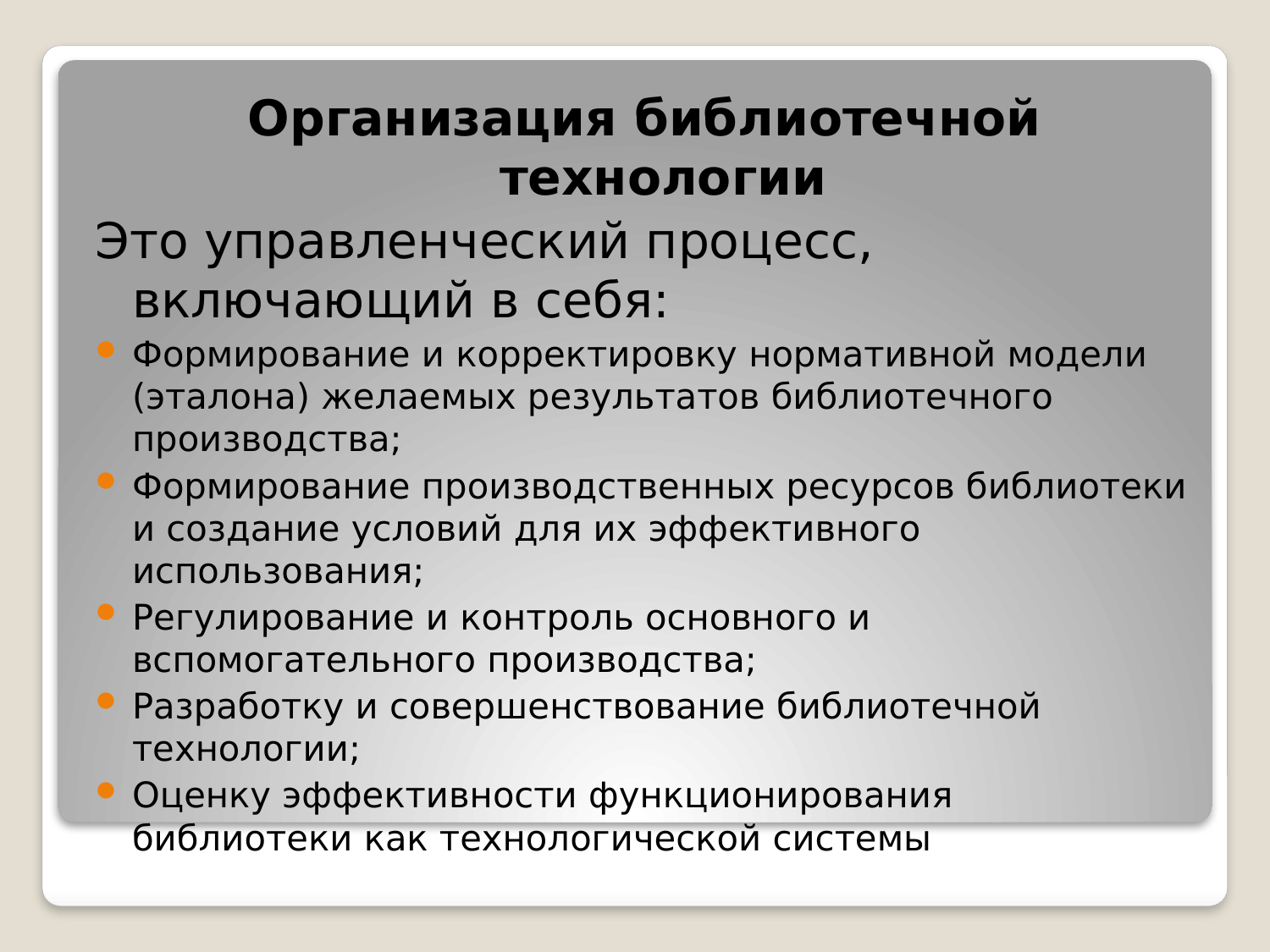

Организация библиотечной технологии
Это управленческий процесс, включающий в себя:
Формирование и корректировку нормативной модели (эталона) желаемых результатов библиотечного производства;
Формирование производственных ресурсов библиотеки и создание условий для их эффективного использования;
Регулирование и контроль основного и вспомогательного производства;
Разработку и совершенствование библиотечной технологии;
Оценку эффективности функционирования  библиотеки как технологической системы